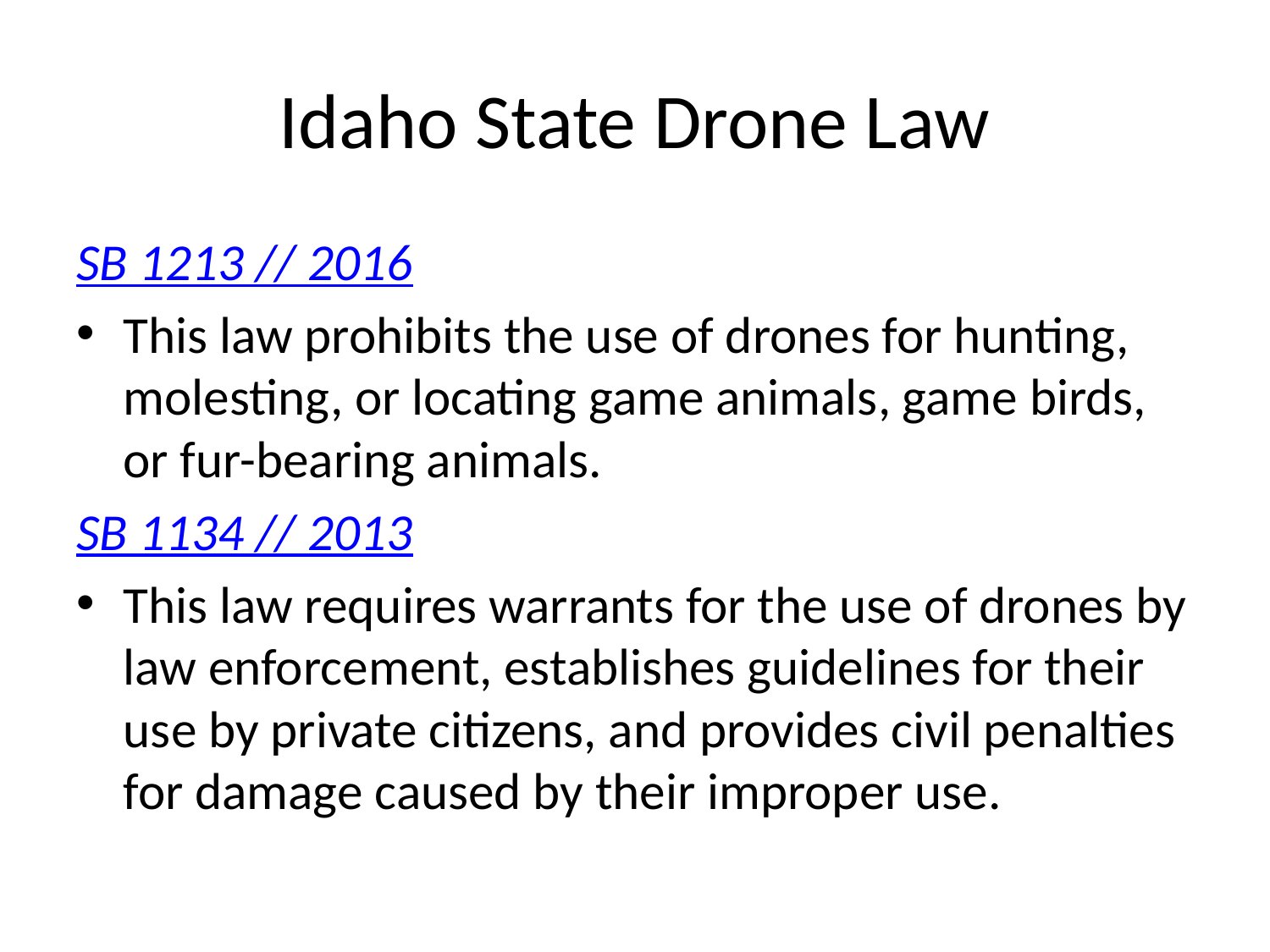

# Idaho State Drone Law
SB 1213 // 2016
This law prohibits the use of drones for hunting, molesting, or locating game animals, game birds, or fur-bearing animals.
SB 1134 // 2013
This law requires warrants for the use of drones by law enforcement, establishes guidelines for their use by private citizens, and provides civil penalties for damage caused by their improper use.